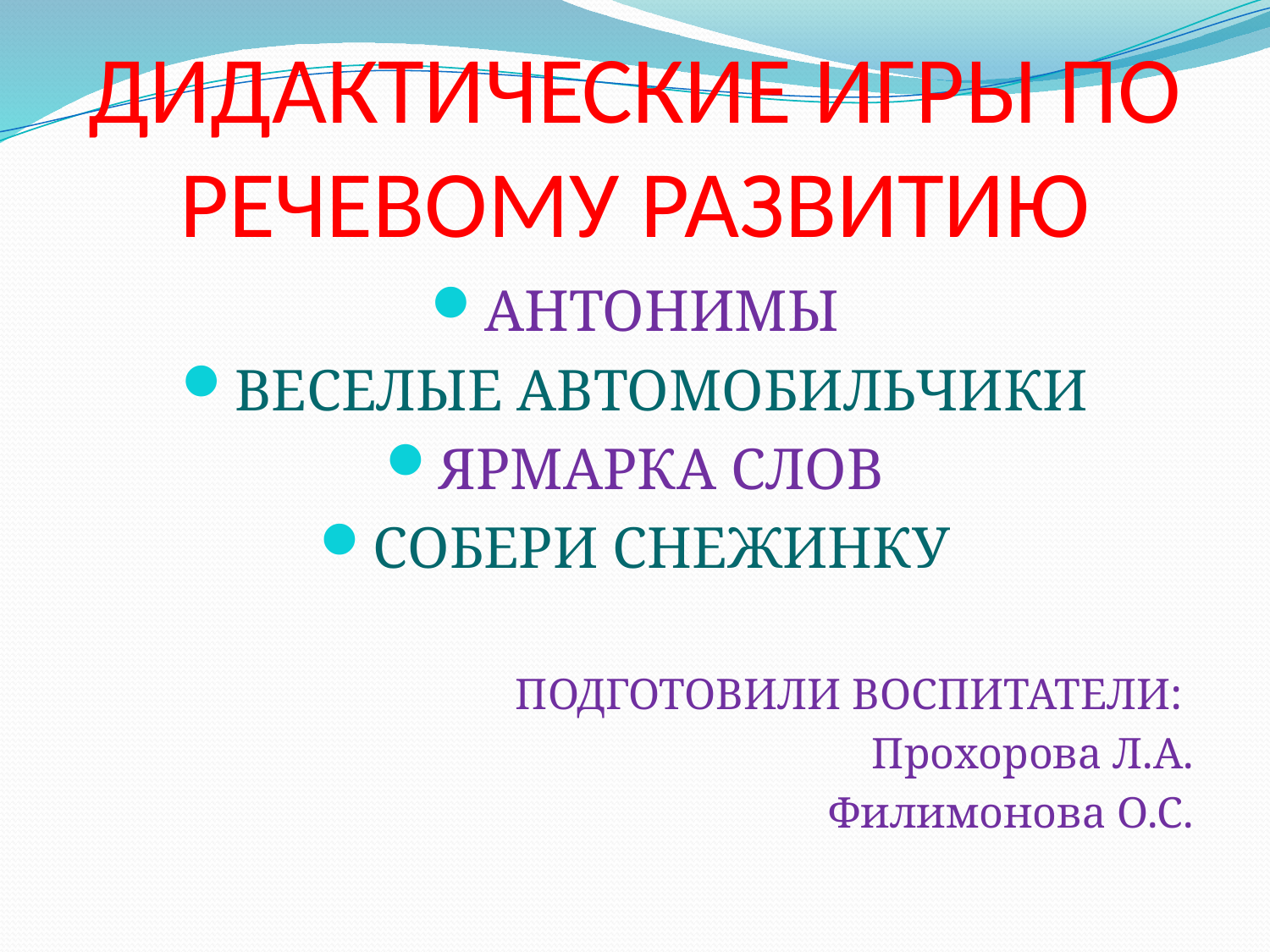

# ДИДАКТИЧЕСКИЕ ИГРЫ ПО РЕЧЕВОМУ РАЗВИТИЮ
АНТОНИМЫ
ВЕСЕЛЫЕ АВТОМОБИЛЬЧИКИ
ЯРМАРКА СЛОВ
СОБЕРИ СНЕЖИНКУ

ПОДГОТОВИЛИ ВОСПИТАТЕЛИ:
Прохорова Л.А.
Филимонова О.С.